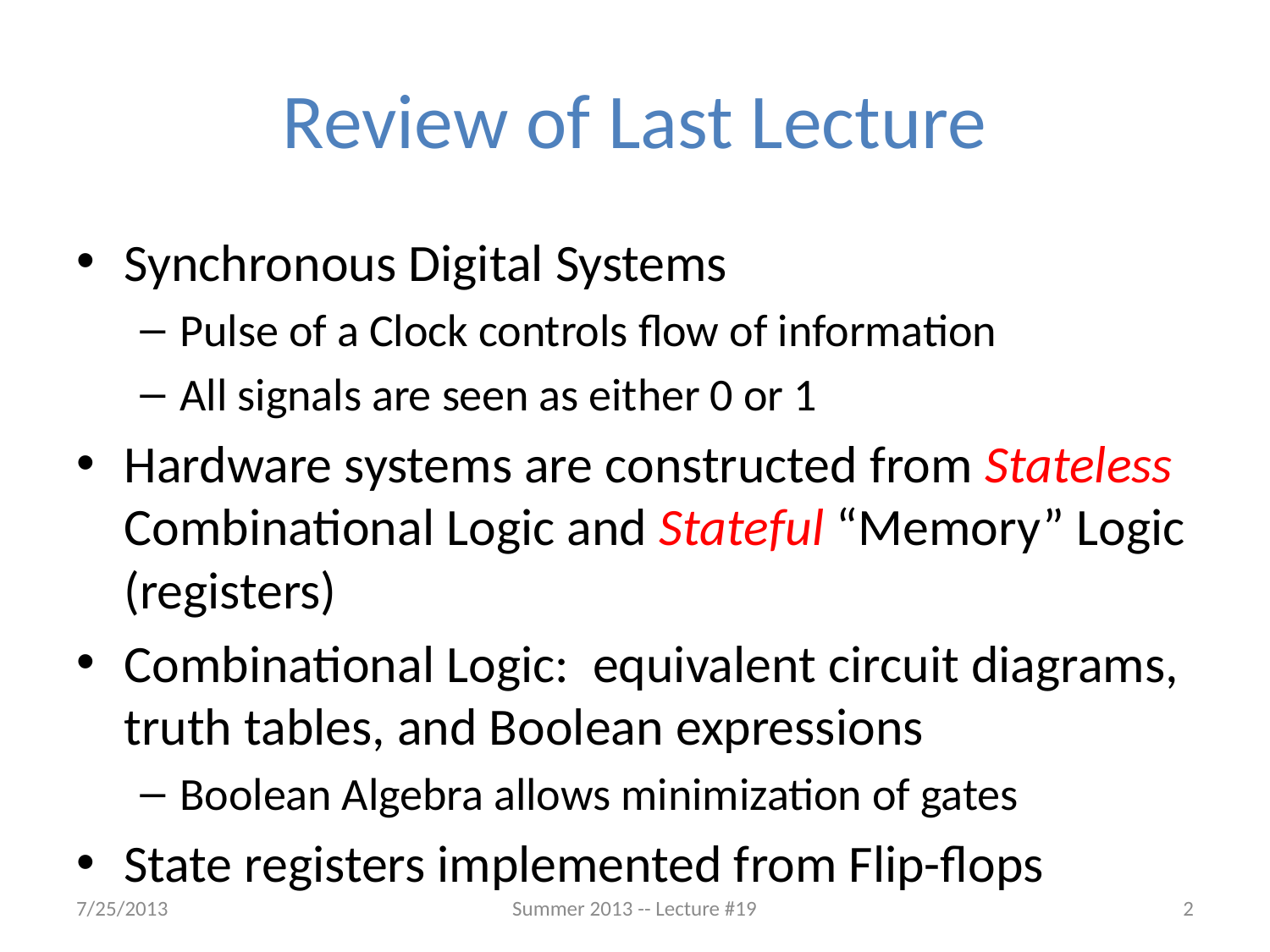

# Review of Last Lecture
Synchronous Digital Systems
Pulse of a Clock controls flow of information
All signals are seen as either 0 or 1
Hardware systems are constructed from Stateless Combinational Logic and Stateful “Memory” Logic (registers)
Combinational Logic:  equivalent circuit diagrams, truth tables, and Boolean expressions
Boolean Algebra allows minimization of gates
State registers implemented from Flip-flops

7/25/2013
Summer 2013 -- Lecture #19
2